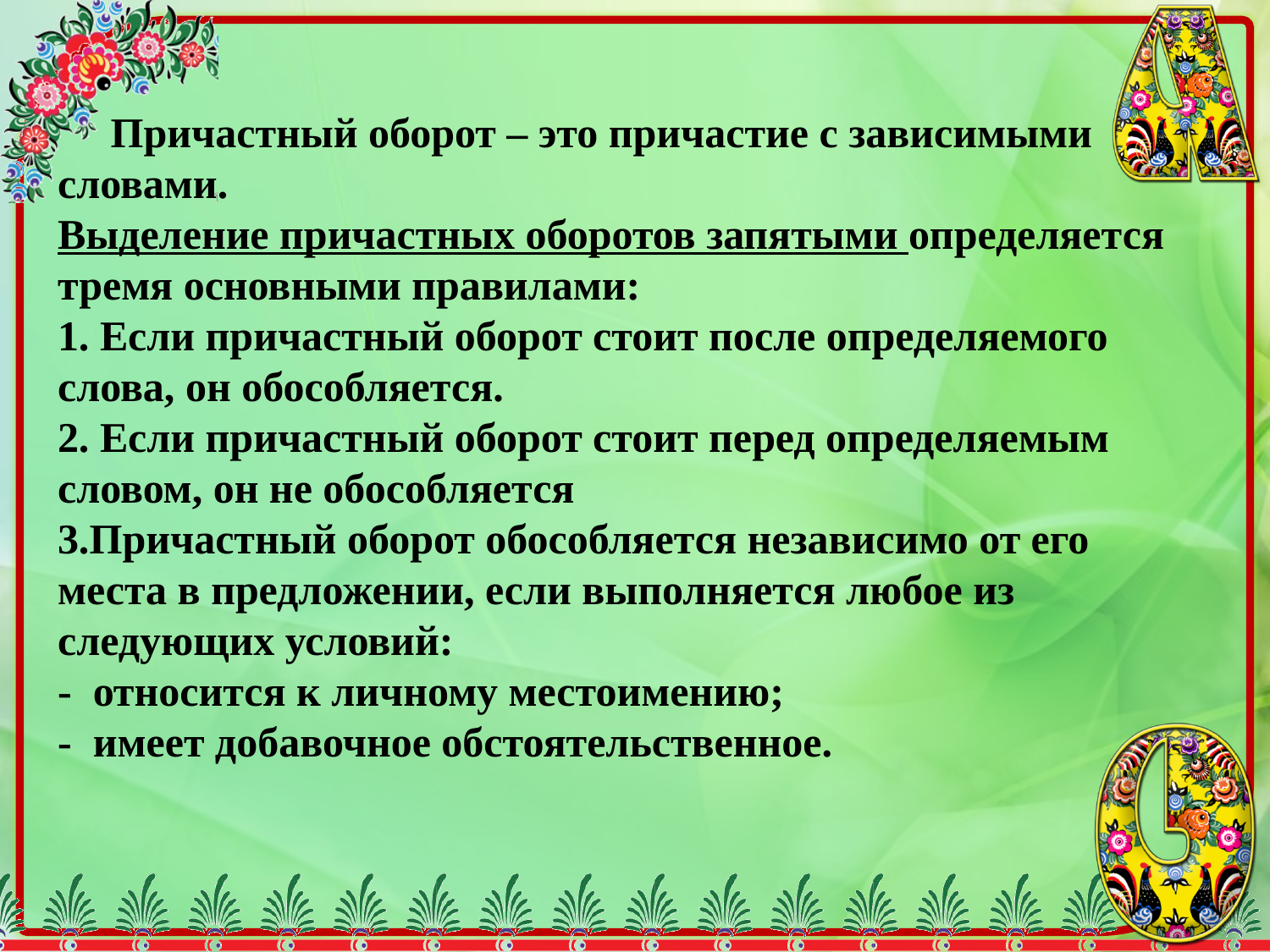

Причастный оборот – это причастие с зависимыми словами.
Выделение причастных оборотов запятыми определяется тремя основными правилами:
1. Если причастный оборот стоит после определяемого слова, он обособляется.
2. Если причастный оборот стоит перед определяемым  словом, он не обособляется
3.Причастный оборот обособляется независимо от его места в предложении, если выполняется любое из следующих условий:
-  относится к личному местоимению;
-  имеет добавочное обстоятельственное.